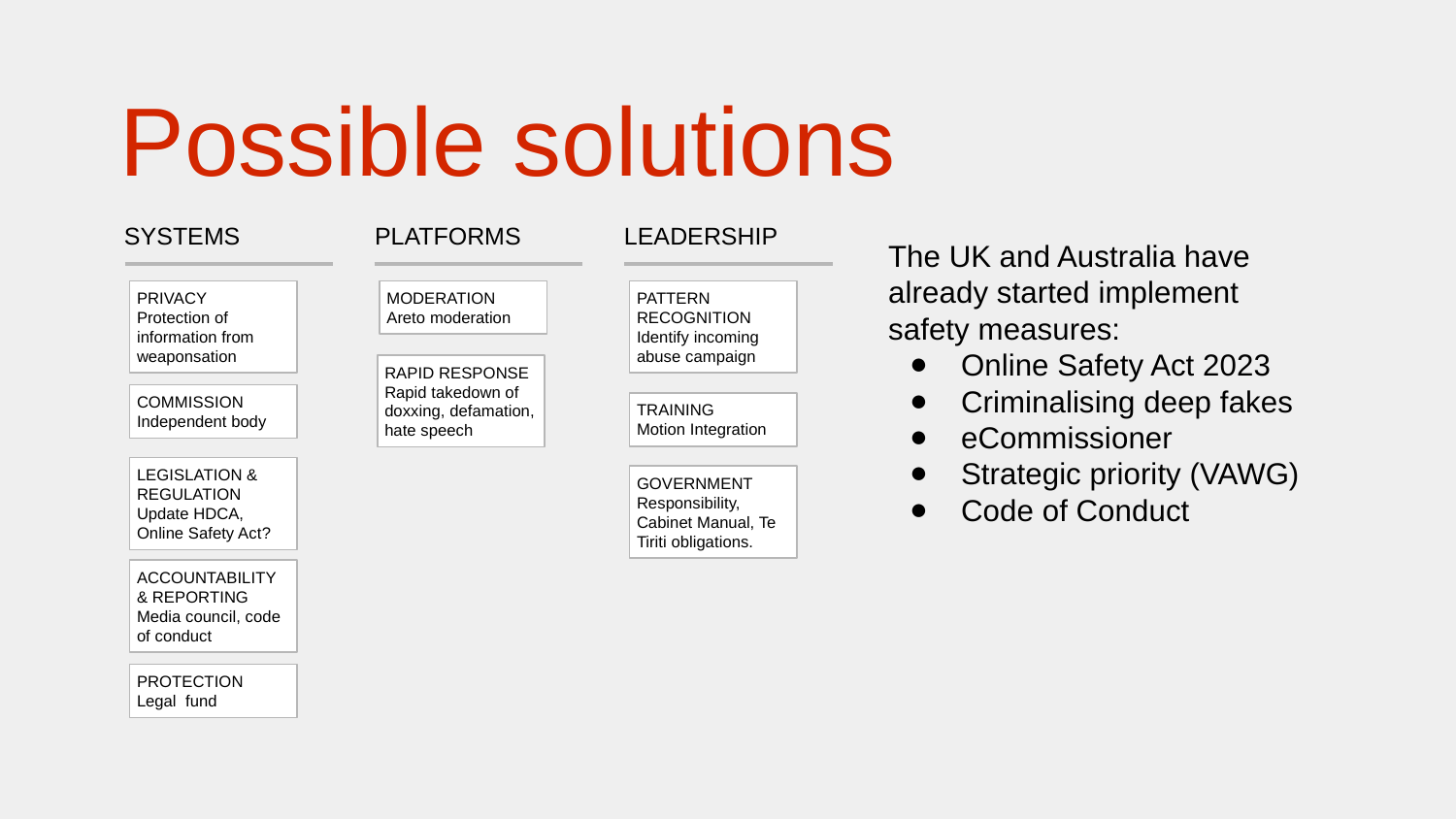

Possible solutions
SYSTEMS
PLATFORMS
LEADERSHIP
The UK and Australia have already started implement safety measures:
Online Safety Act 2023
Criminalising deep fakes
eCommissioner
Strategic priority (VAWG)
Code of Conduct
PRIVACY
Protection of information from weaponsation
MODERATION
Areto moderation
PATTERN RECOGNITION
Identify incoming abuse campaign
RAPID RESPONSE
Rapid takedown of doxxing, defamation, hate speech
COMMISSION
Independent body
TRAINING
Motion Integration
LEGISLATION & REGULATION
Update HDCA, Online Safety Act?
GOVERNMENT
Responsibility, Cabinet Manual, Te Tiriti obligations.
ACCOUNTABILITY & REPORTING
Media council, code of conduct
PROTECTION
Legal  fund